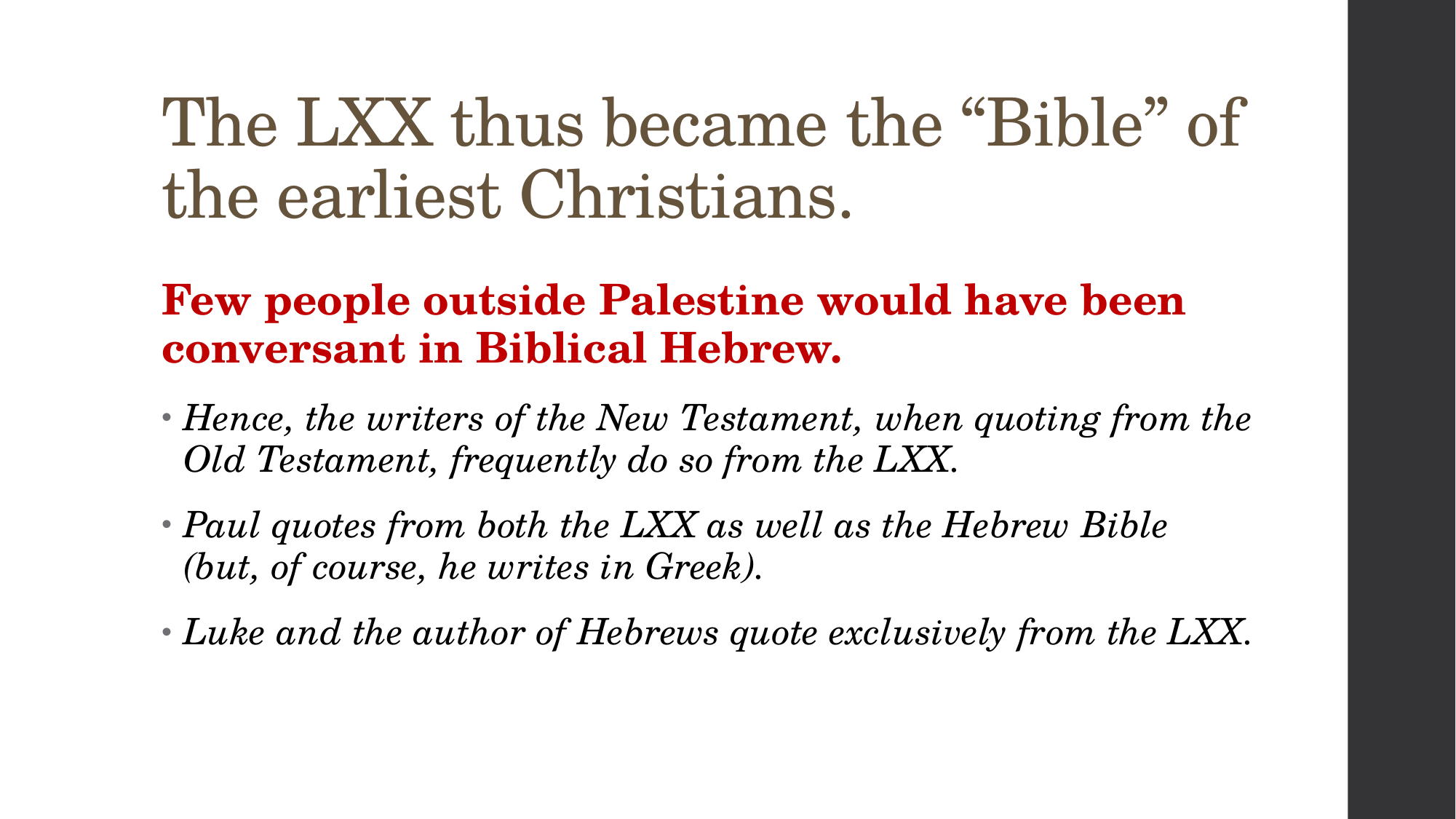

# The LXX thus became the “Bible” of the earliest Christians.
Few people outside Palestine would have been conversant in Biblical Hebrew.
Hence, the writers of the New Testament, when quoting from the Old Testament, frequently do so from the LXX.
Paul quotes from both the LXX as well as the Hebrew Bible (but, of course, he writes in Greek).
Luke and the author of Hebrews quote exclusively from the LXX.